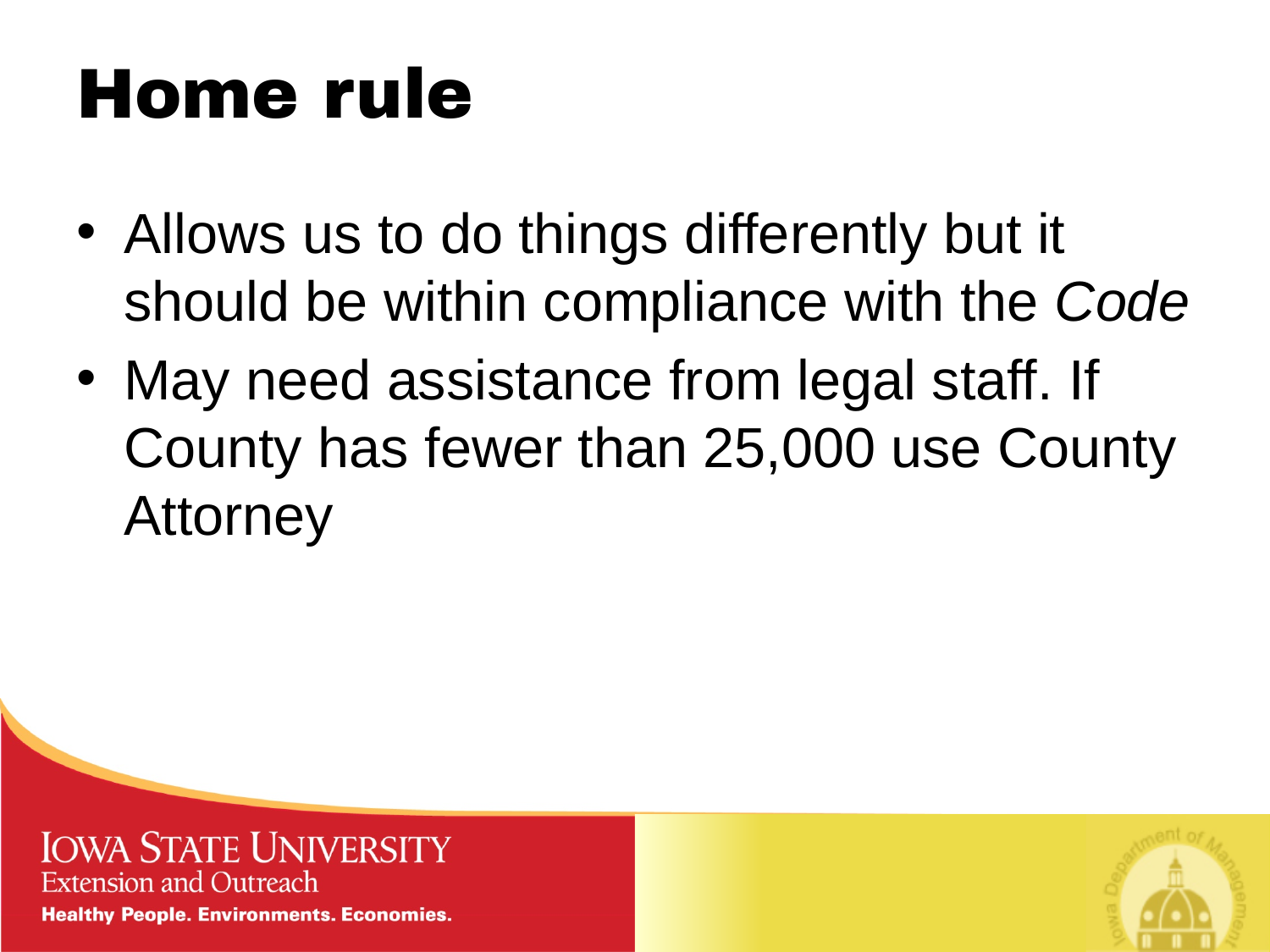

# Home rule
Allows us to do things differently but it should be within compliance with the Code
May need assistance from legal staff. If County has fewer than 25,000 use County Attorney